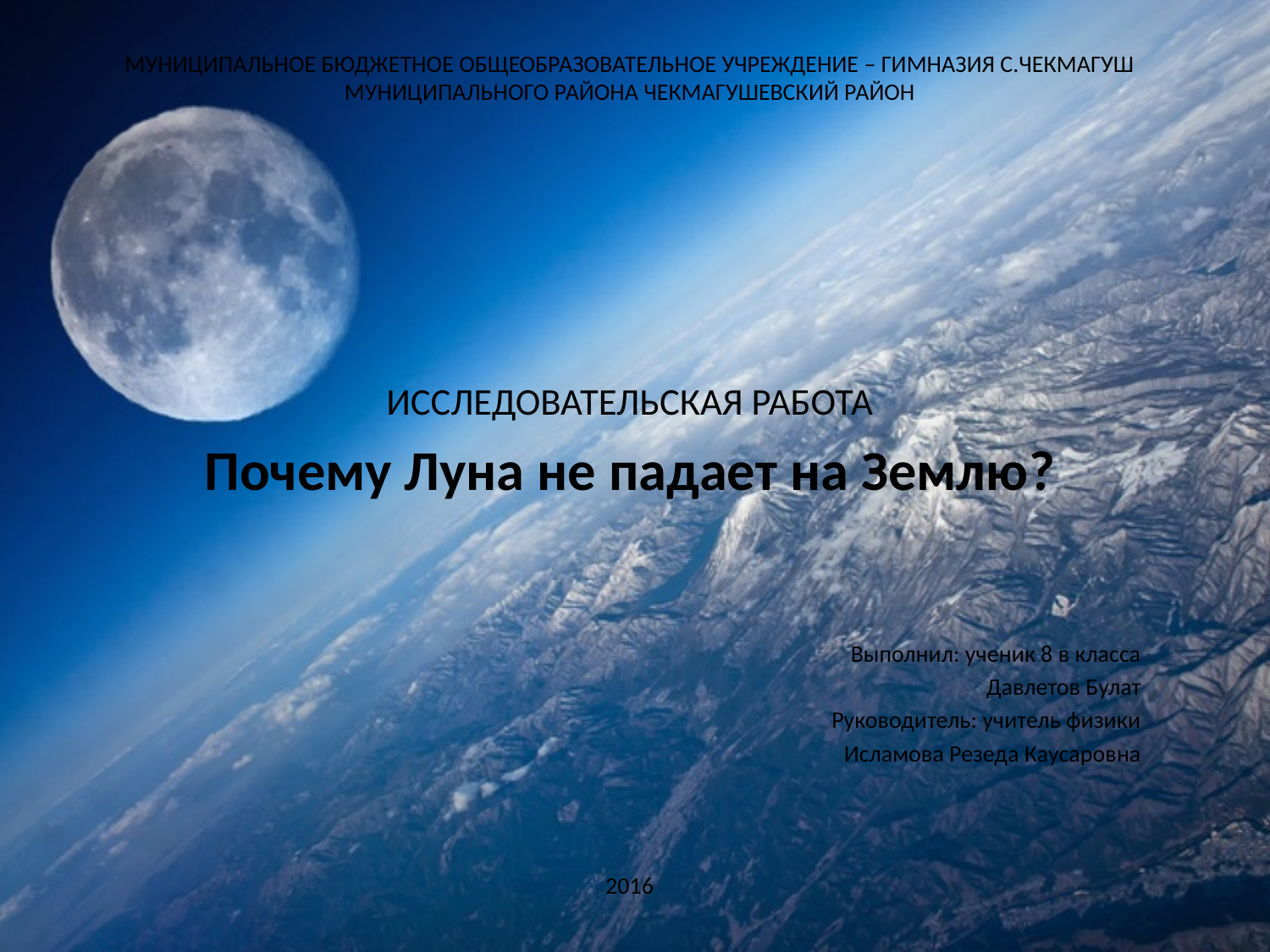

Муниципальное бюджетное общеобразовательное учреждение – Гимназия с.Чекмагуш Муниципального района Чекмагушевский район

ИССЛЕДОВАТЕЛЬСКАЯ работа
Почему Луна не падает на Землю?

Выполнил: ученик 8 в класса
Давлетов Булат
Руководитель: учитель физики
Исламова Резеда Каусаровна

2016
#